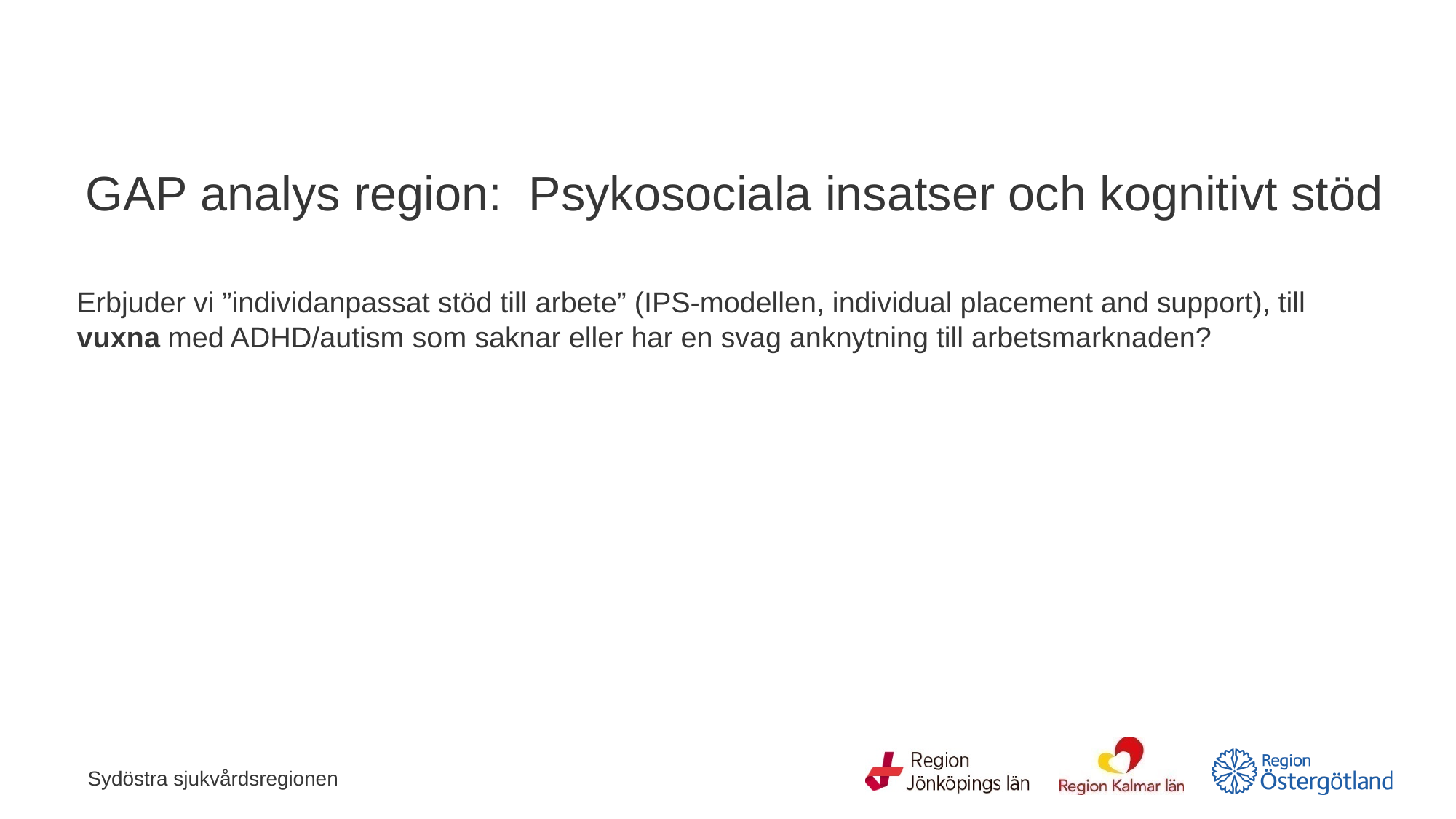

# GAP analys region:  Psykosociala insatser och kognitivt stöd
Erbjuder vi ”individanpassat stöd till arbete” (IPS-modellen, individual placement and support), till vuxna med ADHD/autism som saknar eller har en svag anknytning till arbetsmarknaden?